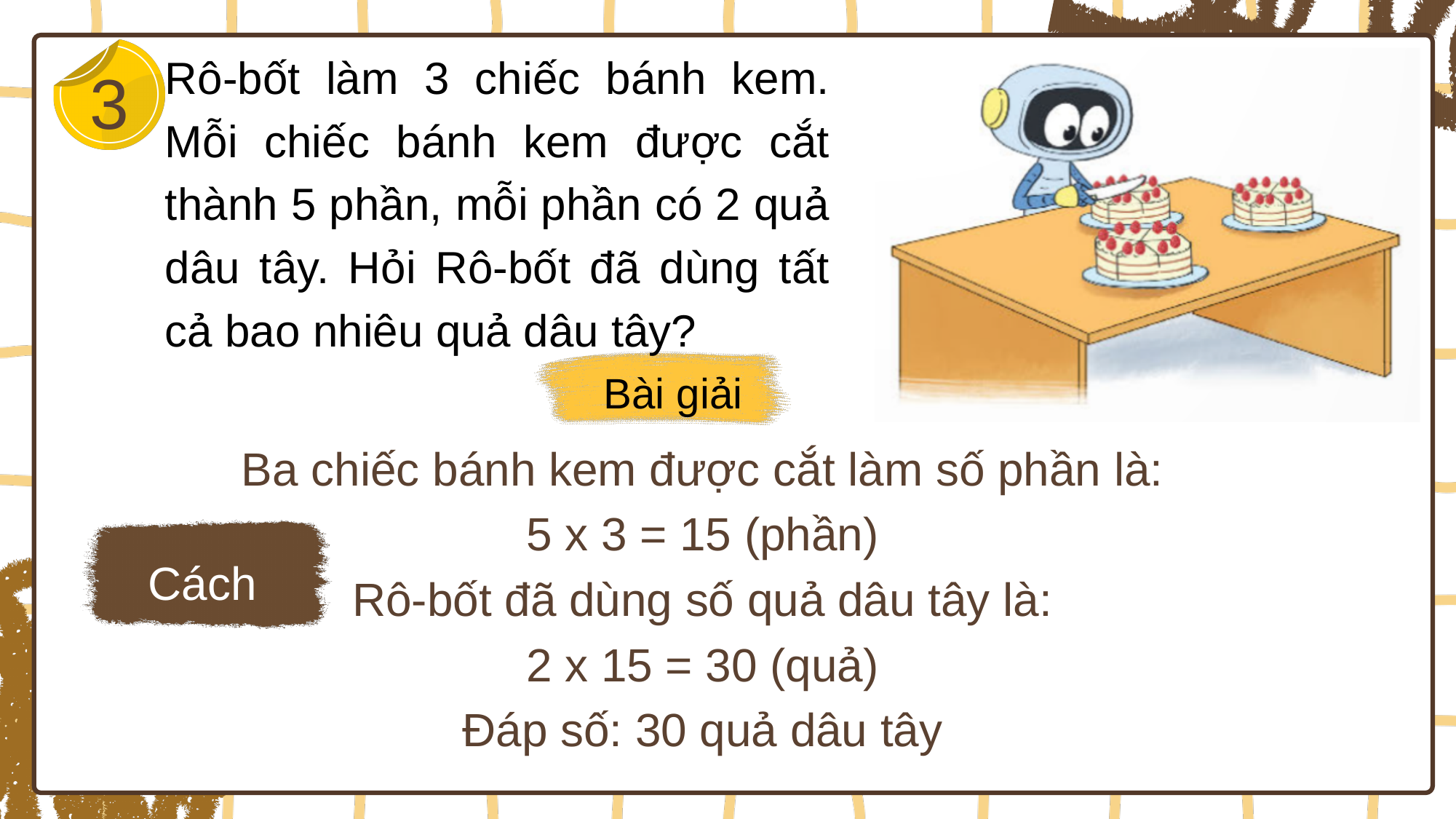

3
Rô-bốt làm 3 chiếc bánh kem. Mỗi chiếc bánh kem được cắt thành 5 phần, mỗi phần có 2 quả dâu tây. Hỏi Rô-bốt đã dùng tất cả bao nhiêu quả dâu tây?

Bài giải
Ba chiếc bánh kem được cắt làm số phần là:
5 x 3 = 15 (phần)
Rô-bốt đã dùng số quả dâu tây là:
2 x 15 = 30 (quả)
Đáp số: 30 quả dâu tây

Cách 1